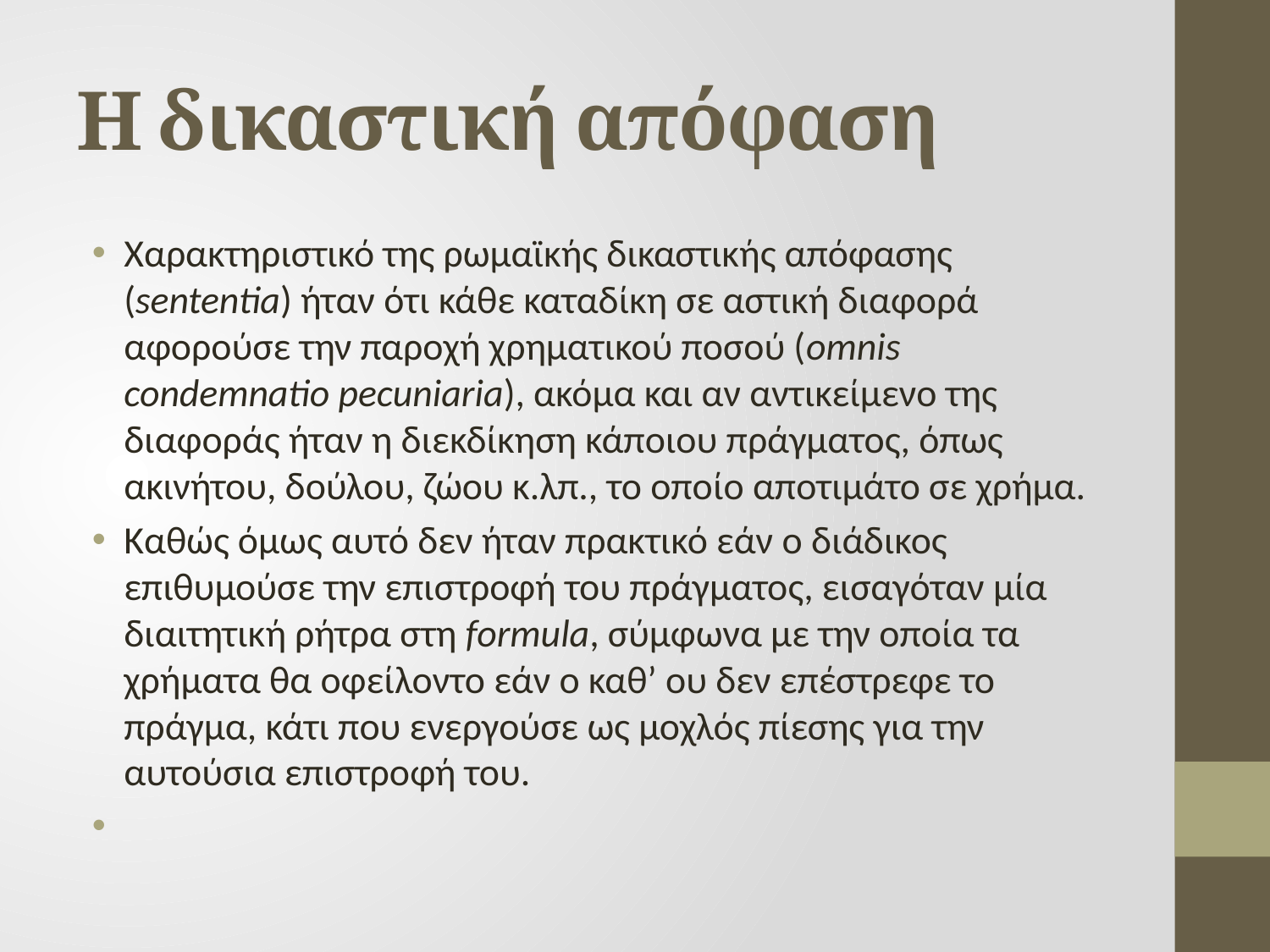

# Η δικαστική απόφαση
Χαρακτηριστικό της ρωμαϊκής δικαστικής απόφασης (sententia) ήταν ότι κάθε καταδίκη σε αστική διαφορά αφορούσε την παροχή χρηματικού ποσού (omnis condemnatio pecuniaria), ακόμα και αν αντικείμενο της διαφοράς ήταν η διεκδίκηση κάποιου πράγματος, όπως ακινήτου, δούλου, ζώου κ.λπ., το οποίο αποτιμάτο σε χρήμα.
Καθώς όμως αυτό δεν ήταν πρακτικό εάν ο διάδικος επιθυμούσε την επιστροφή του πράγματος, εισαγόταν μία διαιτητική ρήτρα στη formula, σύμφωνα με την οποία τα χρήματα θα οφείλοντο εάν ο καθ’ ου δεν επέστρεφε το πράγμα, κάτι που ενεργούσε ως μοχλός πίεσης για την αυτούσια επιστροφή του.